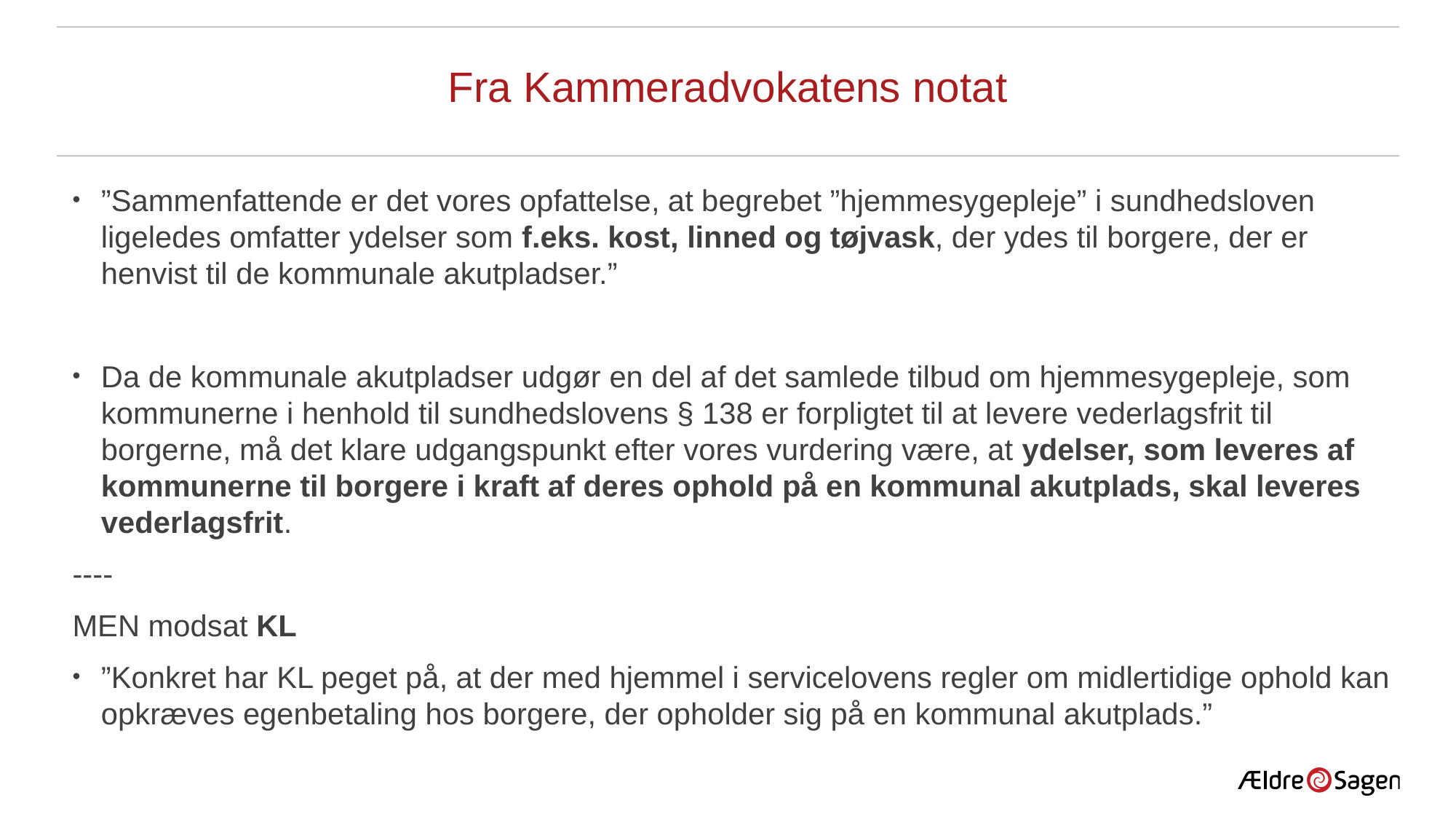

# Fra Kammeradvokatens notat
”Sammenfattende er det vores opfattelse, at begrebet ”hjemmesygepleje” i sundhedsloven ligeledes omfatter ydelser som f.eks. kost, linned og tøjvask, der ydes til borgere, der er henvist til de kommunale akutpladser.”

Da de kommunale akutpladser udgør en del af det samlede tilbud om hjemmesygepleje, som kommunerne i henhold til sundhedslovens § 138 er forpligtet til at levere vederlagsfrit til borgerne, må det klare udgangspunkt efter vores vurdering være, at ydelser, som leveres af kommunerne til borgere i kraft af deres ophold på en kommunal akutplads, skal leveres vederlagsfrit.
----
MEN modsat KL
”Konkret har KL peget på, at der med hjemmel i servicelovens regler om midlertidige ophold kan opkræves egenbetaling hos borgere, der opholder sig på en kommunal akutplads.”